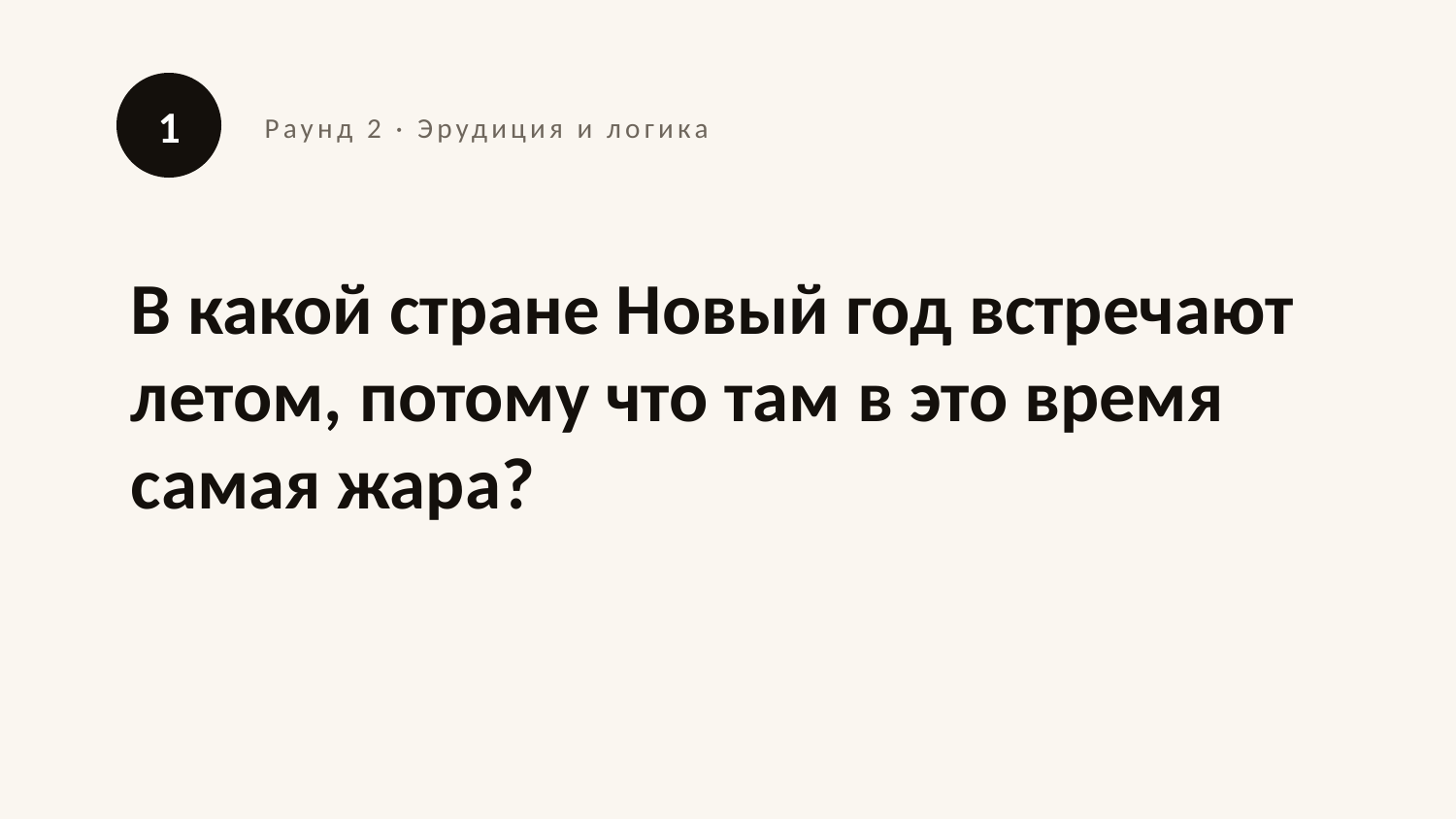

1
Раунд 2 · Эрудиция и логика
В какой стране Новый год встречают летом, потому что там в это время самая жара?